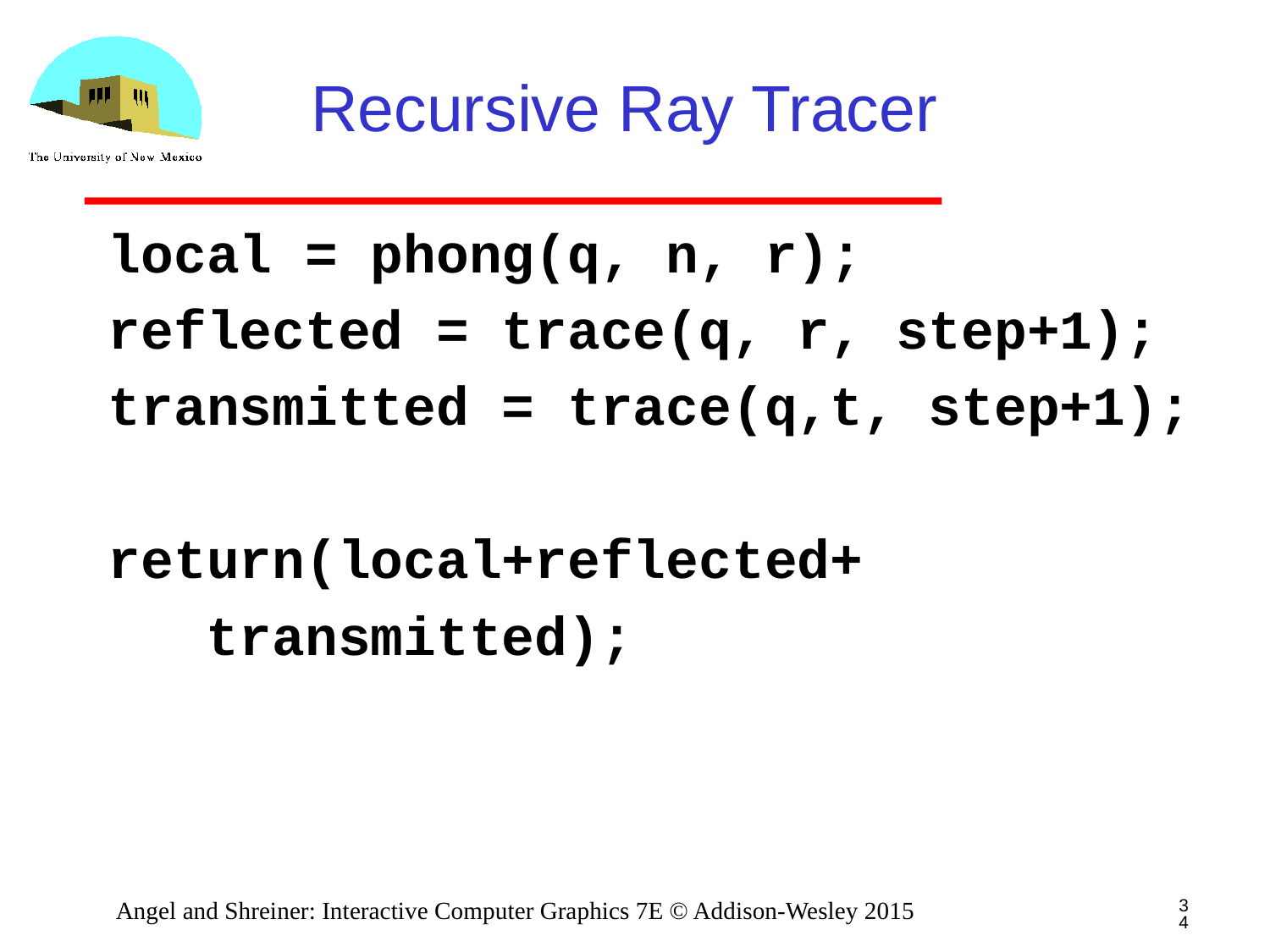

# Recursive Ray Tracer
local = phong(q, n, r);
reflected = trace(q, r, step+1);
transmitted = trace(q,t, step+1);

return(local+reflected+
   transmitted);
34
Angel and Shreiner: Interactive Computer Graphics 7E © Addison-Wesley 2015